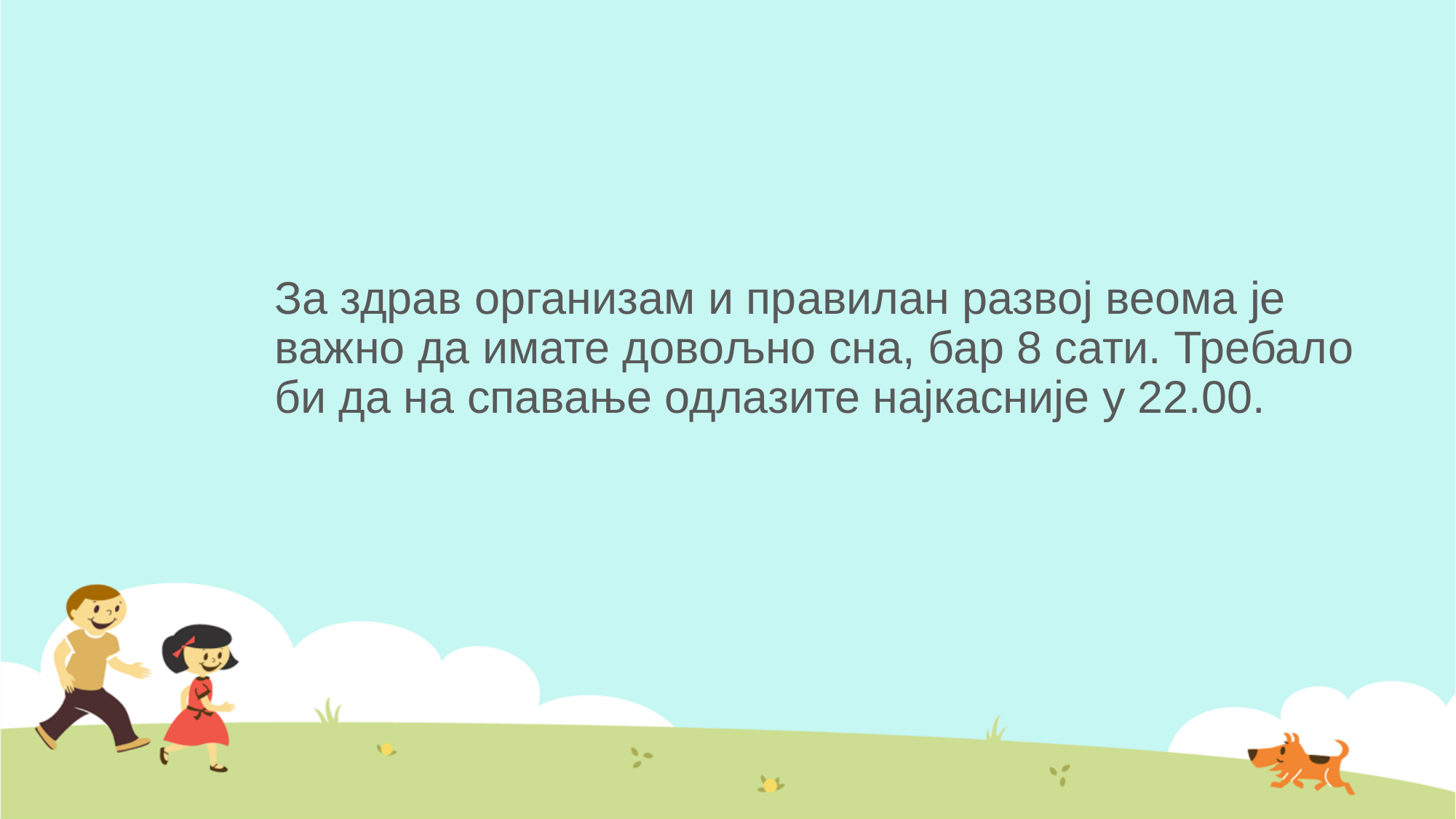

# За здрав организам и правилан развој веома је важно да имате довољно сна, бар 8 сати. Требало би да на спавање одлазите најкасније у 22.00.